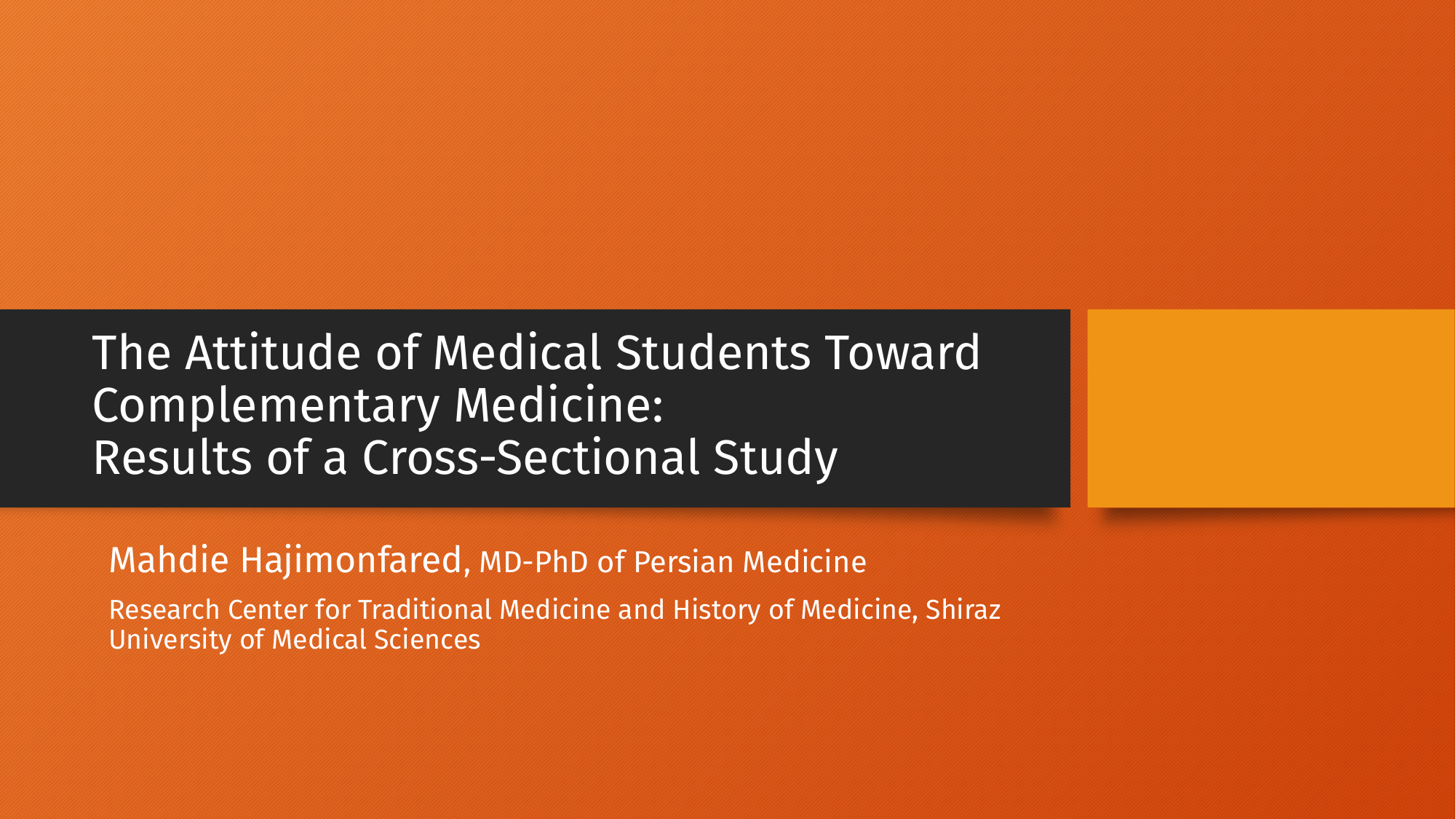

# The Attitude of Medical Students Toward Complementary Medicine: Results of a Cross-Sectional Study
Mahdie Hajimonfared, MD-PhD of Persian Medicine
Research Center for Traditional Medicine and History of Medicine, Shiraz University of Medical Sciences